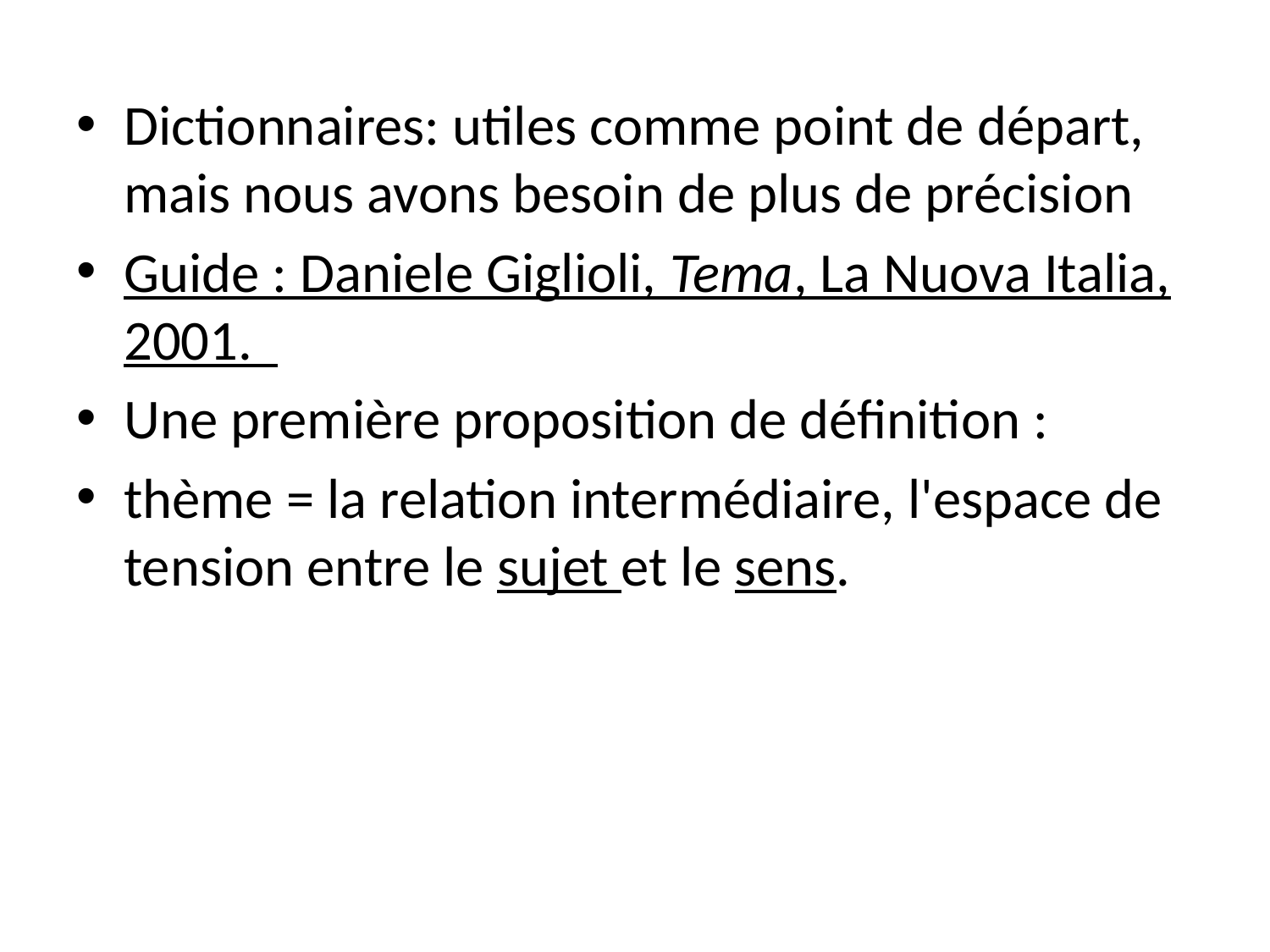

Dictionnaires: utiles comme point de départ, mais nous avons besoin de plus de précision
Guide : Daniele Giglioli, Tema, La Nuova Italia, 2001.
Une première proposition de définition :
thème = la relation intermédiaire, l'espace de tension entre le sujet et le sens.